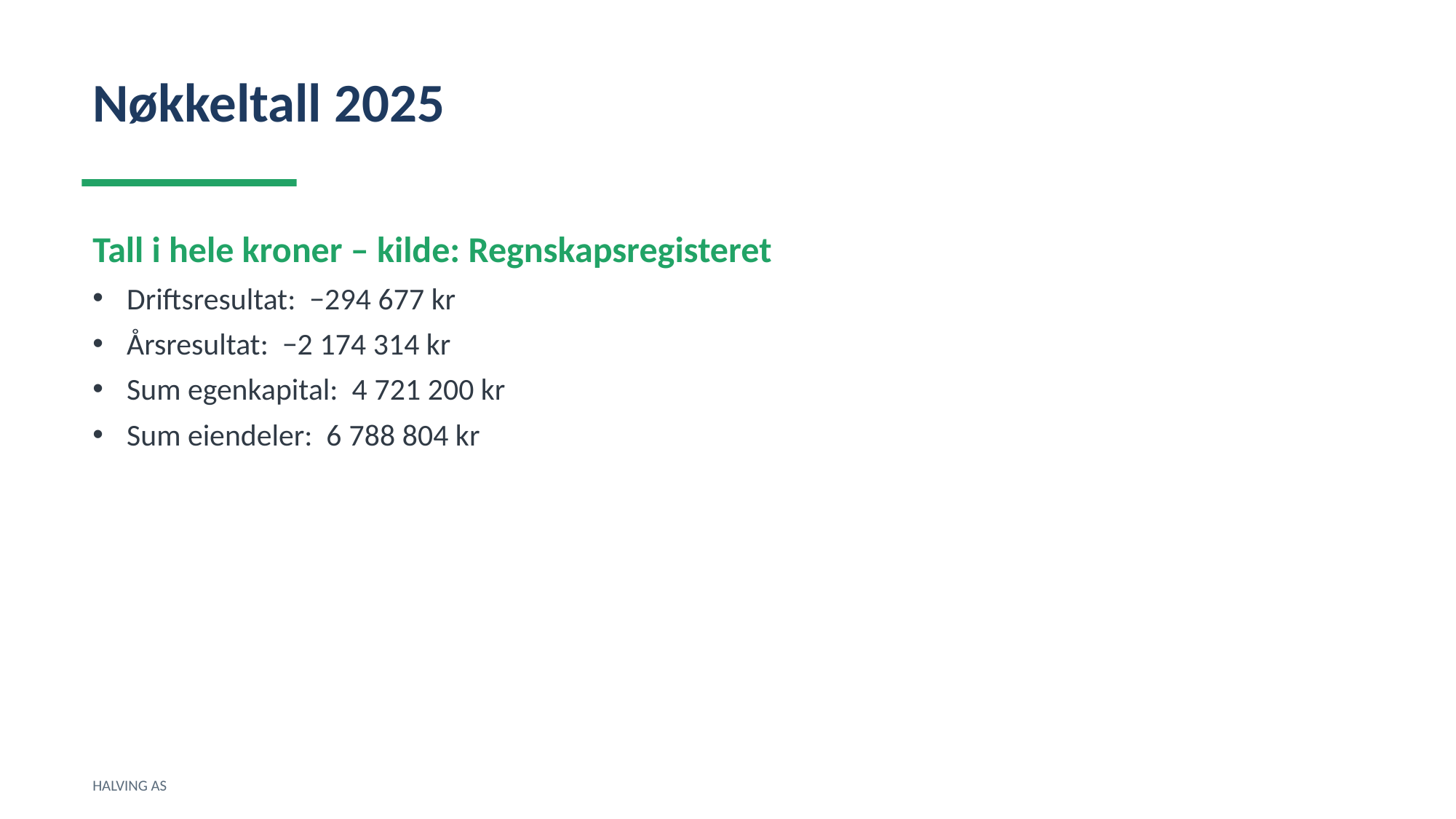

Nøkkeltall 2025

Tall i hele kroner – kilde: Regnskapsregisteret
Driftsresultat:  −294 677 kr
Årsresultat:  −2 174 314 kr
Sum egenkapital:  4 721 200 kr
Sum eiendeler:  6 788 804 kr
HALVING AS